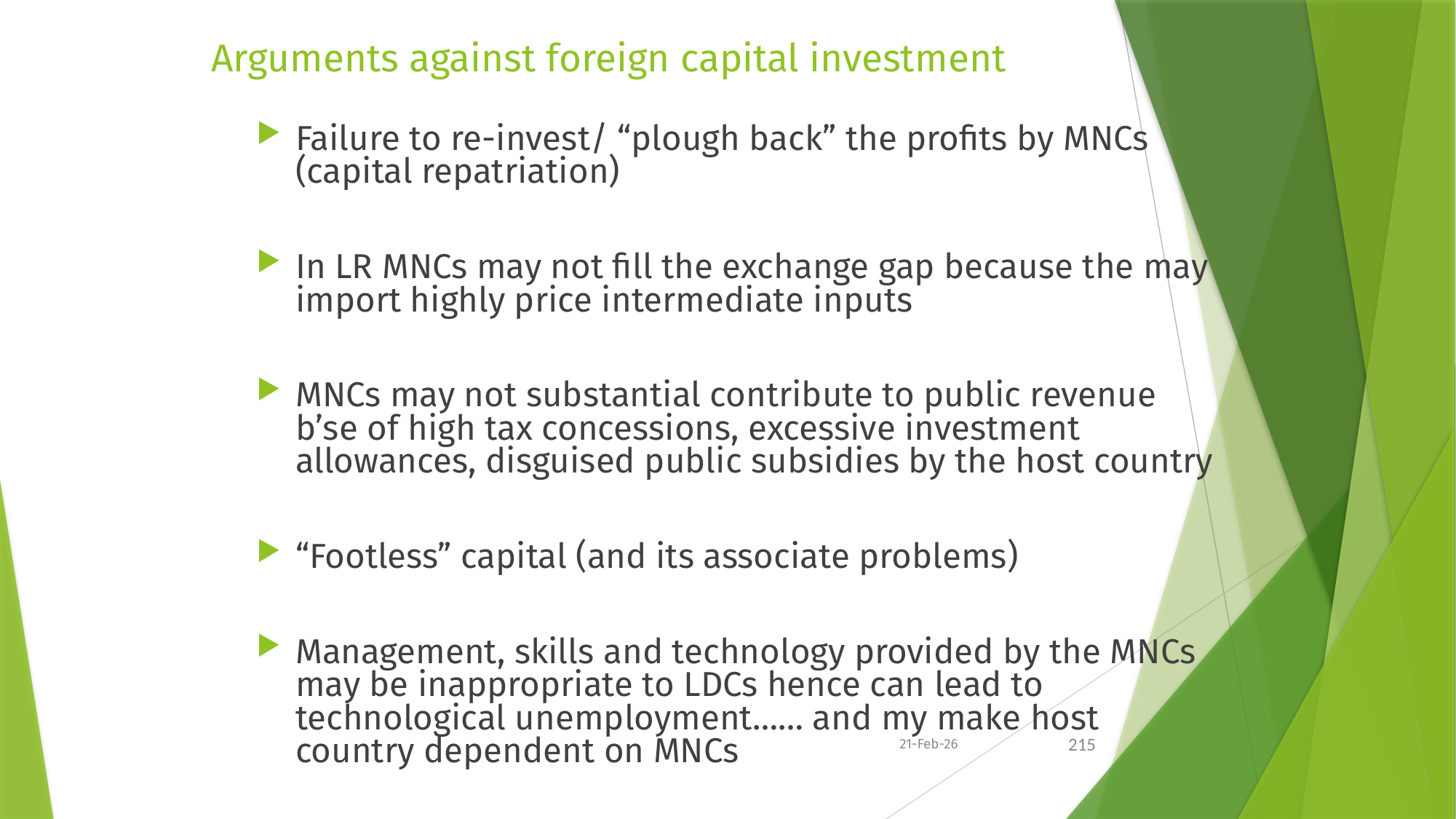

# Arguments against foreign capital investment
Failure to re-invest/ “plough back” the profits by MNCs (capital repatriation)

In LR MNCs may not fill the exchange gap because the may import highly price intermediate inputs

MNCs may not substantial contribute to public revenue b’se of high tax concessions, excessive investment allowances, disguised public subsidies by the host country

“Footless” capital (and its associate problems)

Management, skills and technology provided by the MNCs may be inappropriate to LDCs hence can lead to technological unemployment…… and my make host country dependent on MNCs

21-Feb-26
215